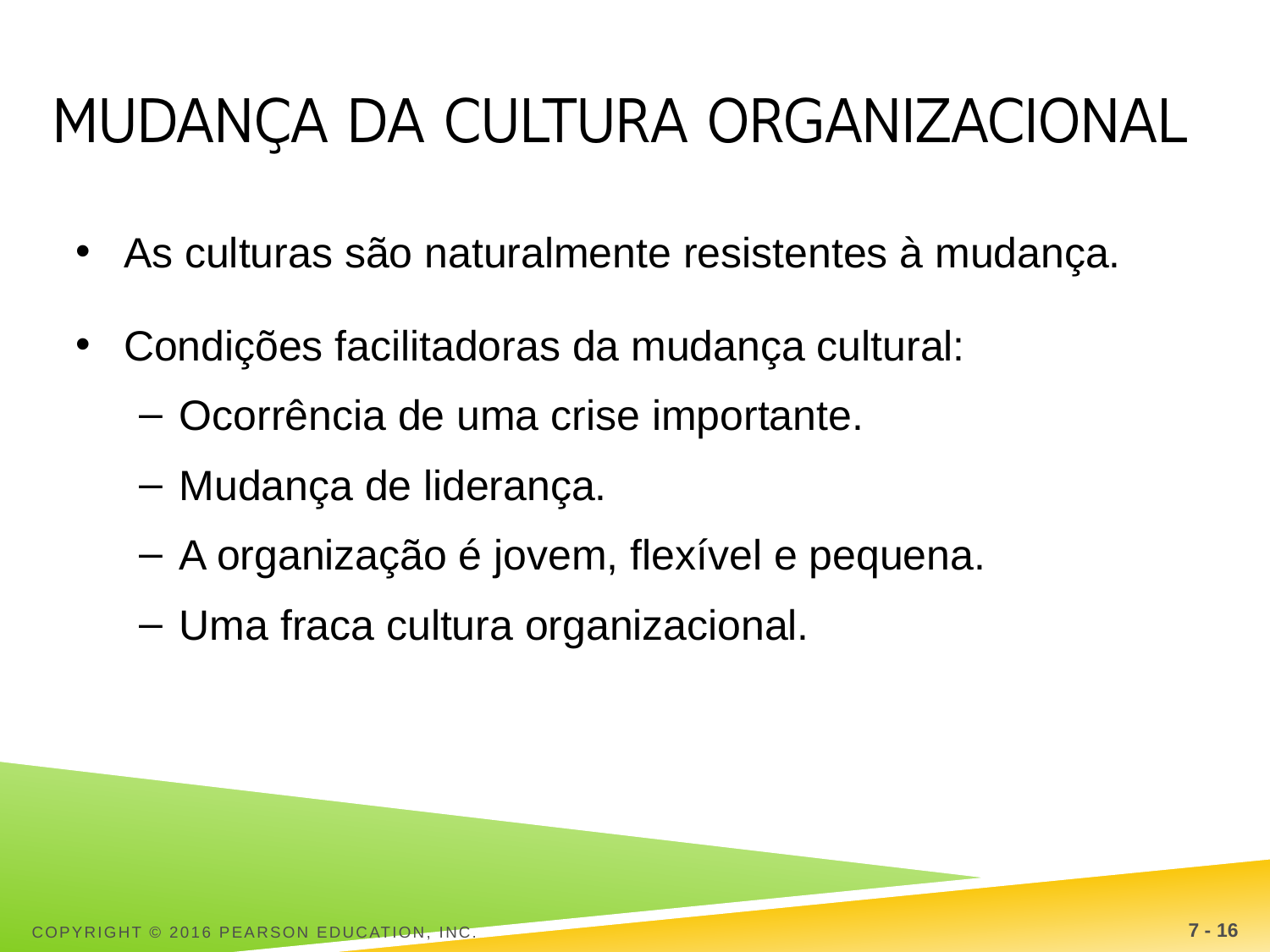

# Mudança da Cultura Organizacional
As culturas são naturalmente resistentes à mudança.

Condições facilitadoras da mudança cultural:
Ocorrência de uma crise importante.
Mudança de liderança.
A organização é jovem, flexível e pequena.
Uma fraca cultura organizacional.
Copyright © 2016 Pearson Education, Inc.
7 - 16